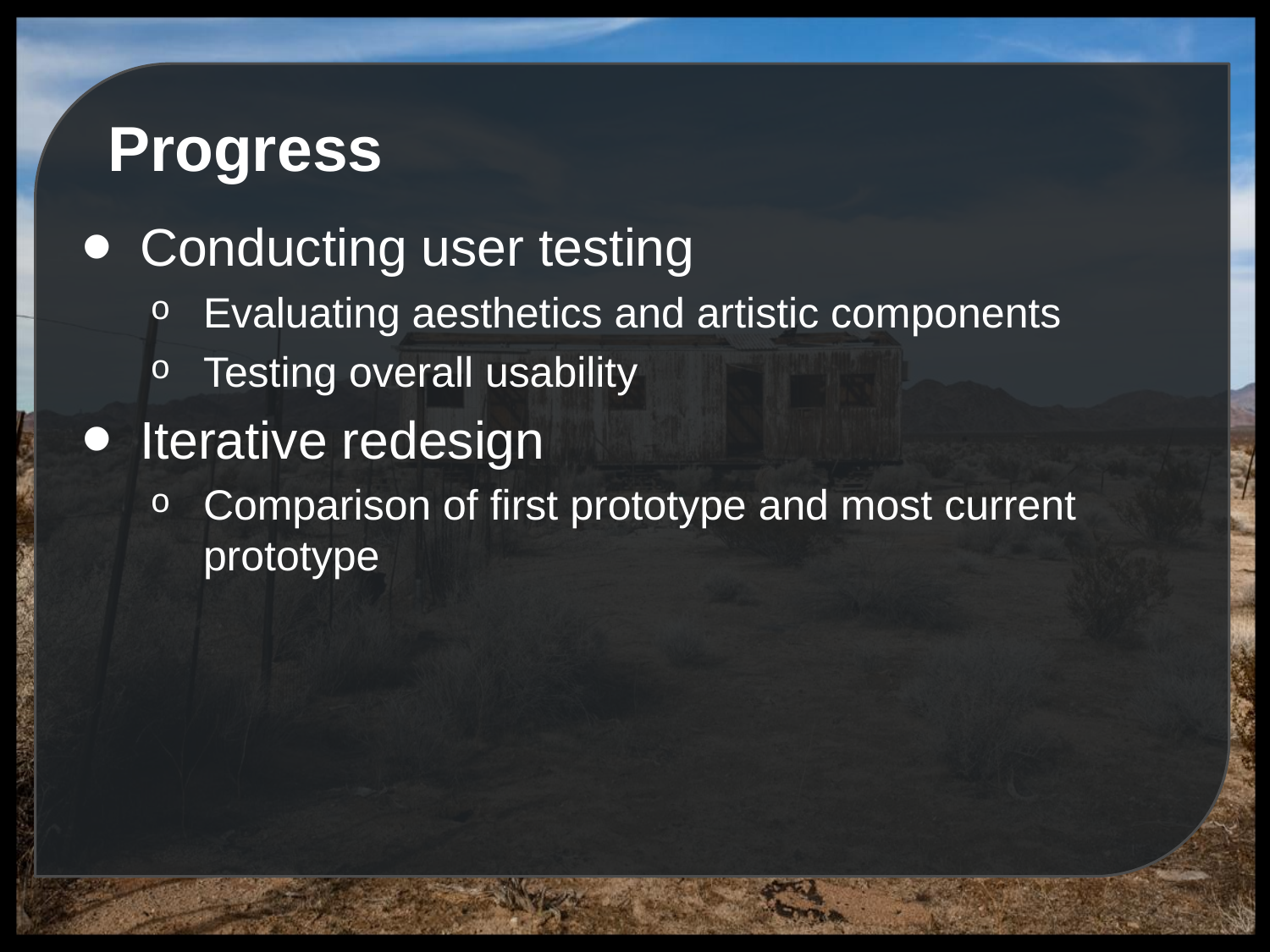

# Progress

Conducting user testing
Evaluating aesthetics and artistic components
Testing overall usability
Iterative redesign
Comparison of first prototype and most current prototype